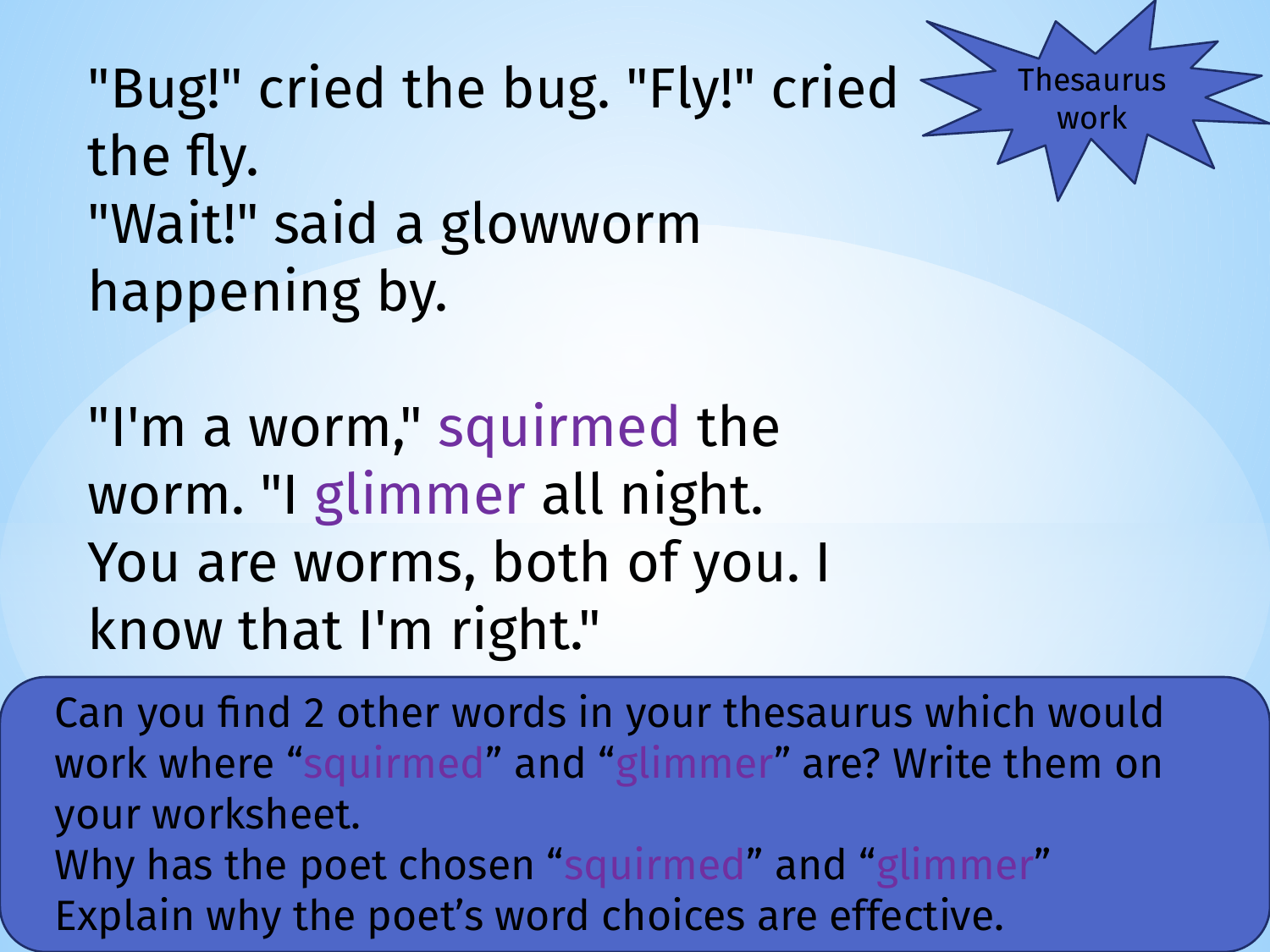

"Bug!" cried the bug. "Fly!" cried the fly.
"Wait!" said a glowworm happening by.

"I'm a worm," squirmed the worm. "I glimmer all night.
You are worms, both of you. I know that I'm right."

Thesaurus work
#

Can you find 2 other words in your thesaurus which would work where “squirmed” and “glimmer” are? Write them on your worksheet.
Why has the poet chosen “squirmed” and “glimmer”
Explain why the poet’s word choices are effective.